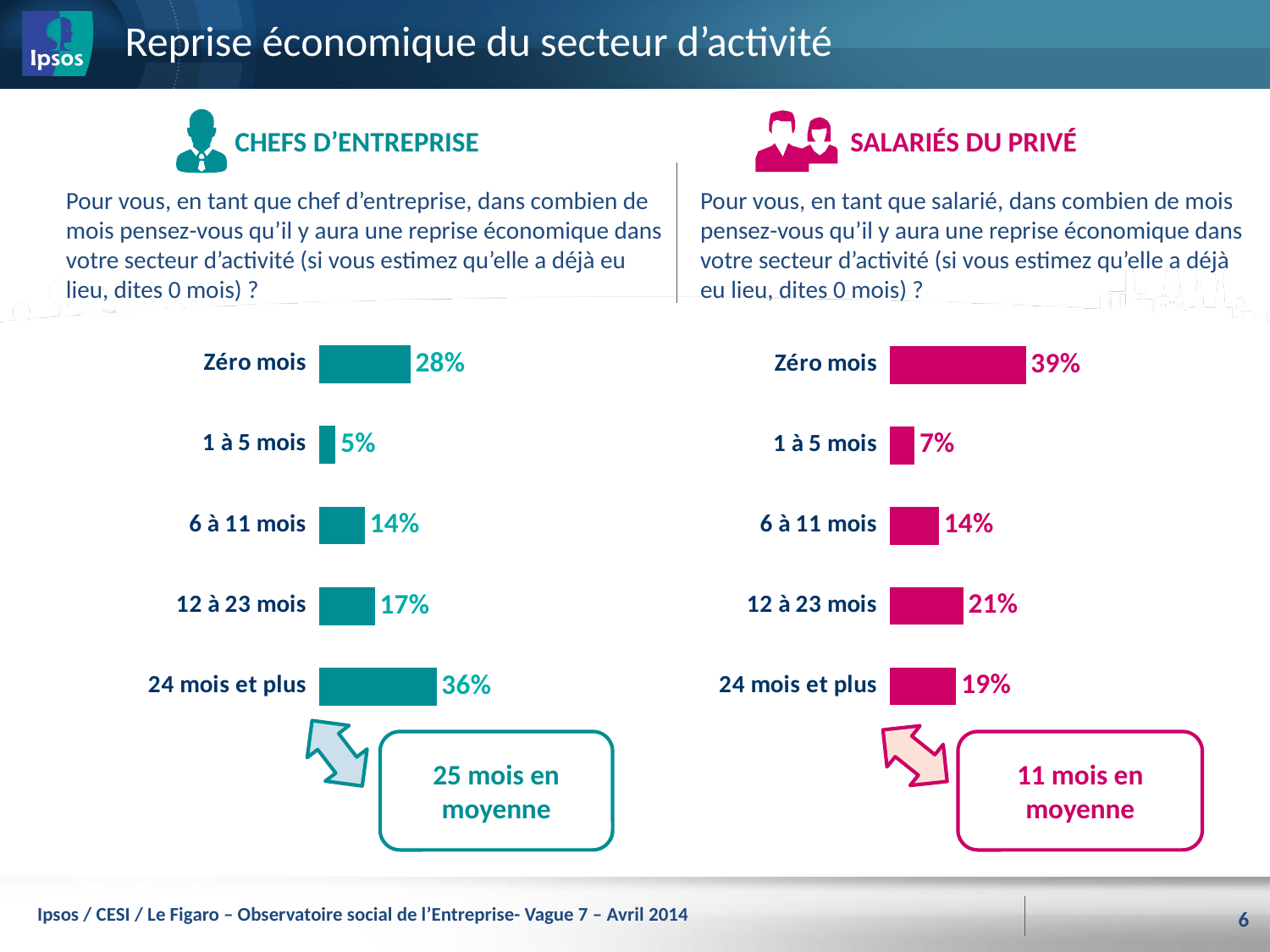

# Reprise économique du secteur d’activité

CHEFS D’ENTREPRISE

SALARIÉS DU PRIVÉ
Pour vous, en tant que chef d’entreprise, dans combien de mois pensez-vous qu’il y aura une reprise économique dans votre secteur d’activité (si vous estimez qu’elle a déjà eu lieu, dites 0 mois) ?
Pour vous, en tant que salarié, dans combien de mois pensez-vous qu’il y aura une reprise économique dans votre secteur d’activité (si vous estimez qu’elle a déjà eu lieu, dites 0 mois) ?

### Chart

| Category |  |
|---|---|
| Zéro mois | 28.0 |
| 1 à 5 mois | 5.0 |
| 6 à 11 mois | 14.0 |
| 12 à 23 mois | 17.0 |
| 24 mois et plus | 36.0 |

### Chart

| Category |  |
|---|---|
| Zéro mois | 39.0 |
| 1 à 5 mois | 7.0 |
| 6 à 11 mois | 14.0 |
| 12 à 23 mois | 21.0 |
| 24 mois et plus | 19.0 |

25 mois en moyenne
11 mois en moyenne
Ipsos / CESI / Le Figaro – Observatoire social de l’Entreprise- Vague 7 – Avril 2014
6